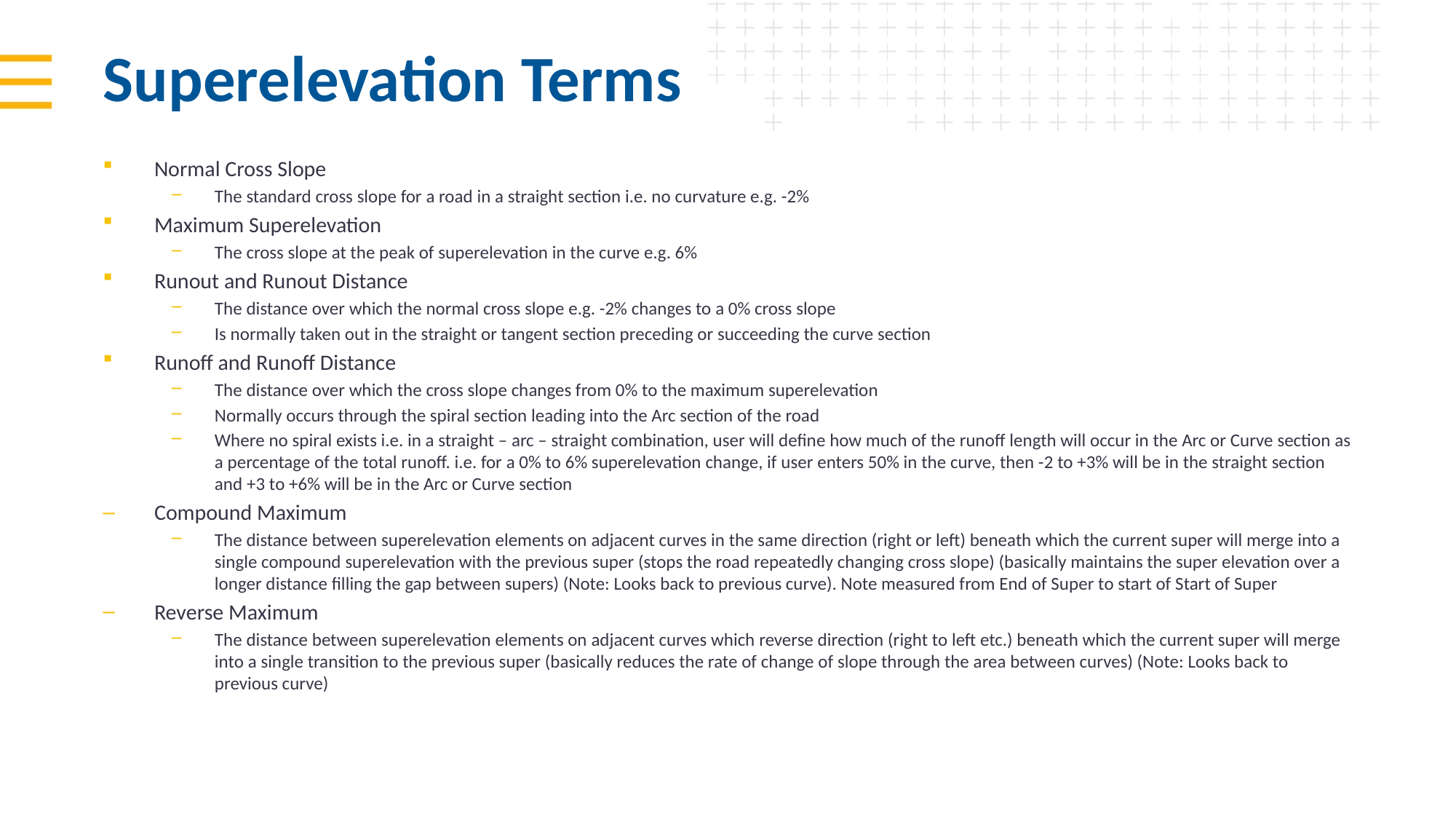

# Superelevation Terms
Normal Cross Slope
The standard cross slope for a road in a straight section i.e. no curvature e.g. -2%
Maximum Superelevation
The cross slope at the peak of superelevation in the curve e.g. 6%
Runout and Runout Distance
The distance over which the normal cross slope e.g. -2% changes to a 0% cross slope
Is normally taken out in the straight or tangent section preceding or succeeding the curve section
Runoff and Runoff Distance
The distance over which the cross slope changes from 0% to the maximum superelevation
Normally occurs through the spiral section leading into the Arc section of the road
Where no spiral exists i.e. in a straight – arc – straight combination, user will define how much of the runoff length will occur in the Arc or Curve section as a percentage of the total runoff. i.e. for a 0% to 6% superelevation change, if user enters 50% in the curve, then -2 to +3% will be in the straight section and +3 to +6% will be in the Arc or Curve section
Compound Maximum
The distance between superelevation elements on adjacent curves in the same direction (right or left) beneath which the current super will merge into a single compound superelevation with the previous super (stops the road repeatedly changing cross slope) (basically maintains the super elevation over a longer distance filling the gap between supers) (Note: Looks back to previous curve). Note measured from End of Super to start of Start of Super
Reverse Maximum
The distance between superelevation elements on adjacent curves which reverse direction (right to left etc.) beneath which the current super will merge into a single transition to the previous super (basically reduces the rate of change of slope through the area between curves) (Note: Looks back to previous curve)